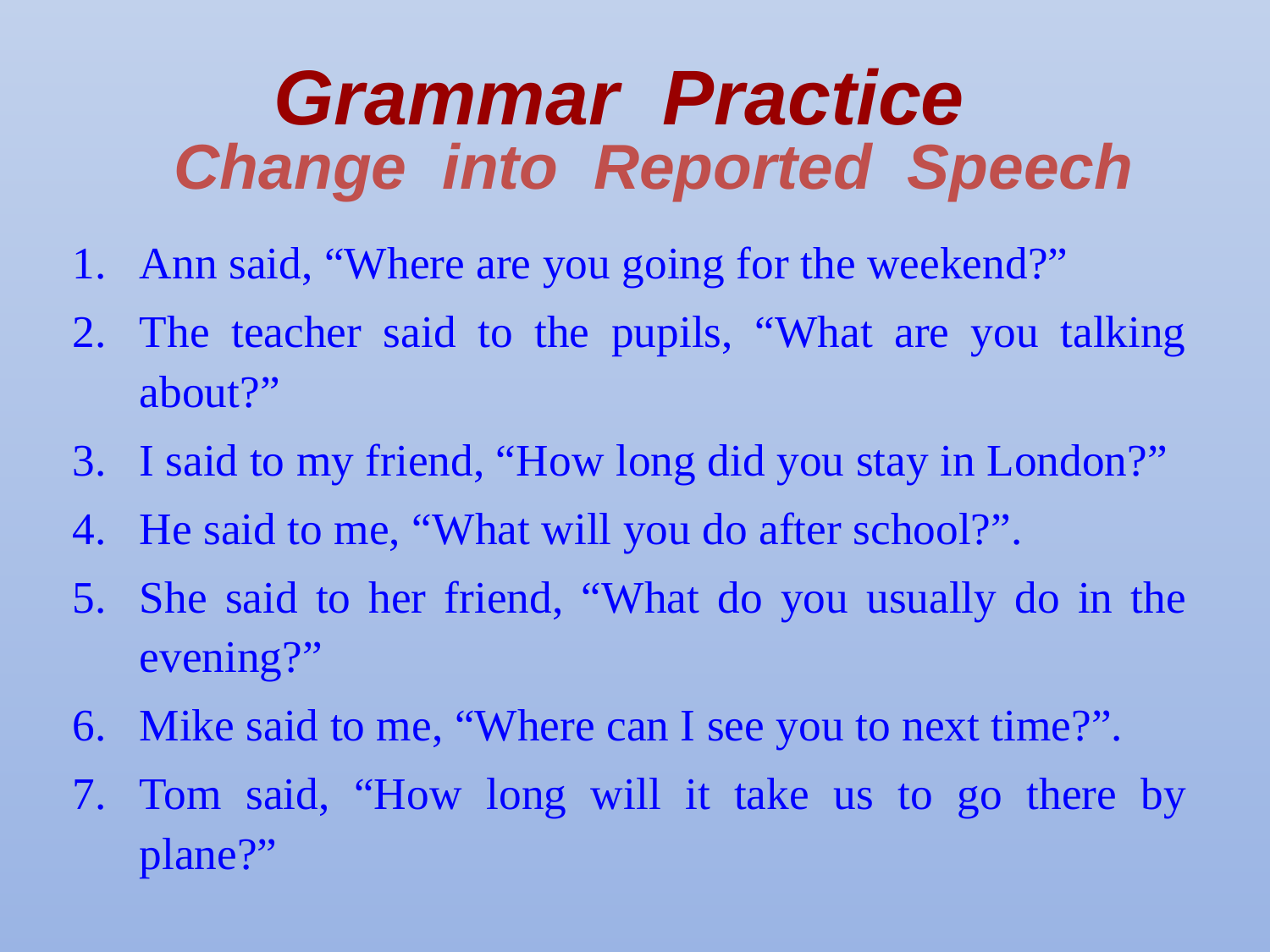

Grammar  Practice
Change  into  Reported  Speech
Ann said, “Where are you going for the weekend?”
The teacher said to the pupils, “What are you talking about?”
I said to my friend, “How long did you stay in London?”
He said to me, “What will you do after school?”.
She said to her friend, “What do you usually do in the evening?”
Mike said to me, “Where can I see you to next time?”.
Tom said, “How long will it take us to go there by plane?”